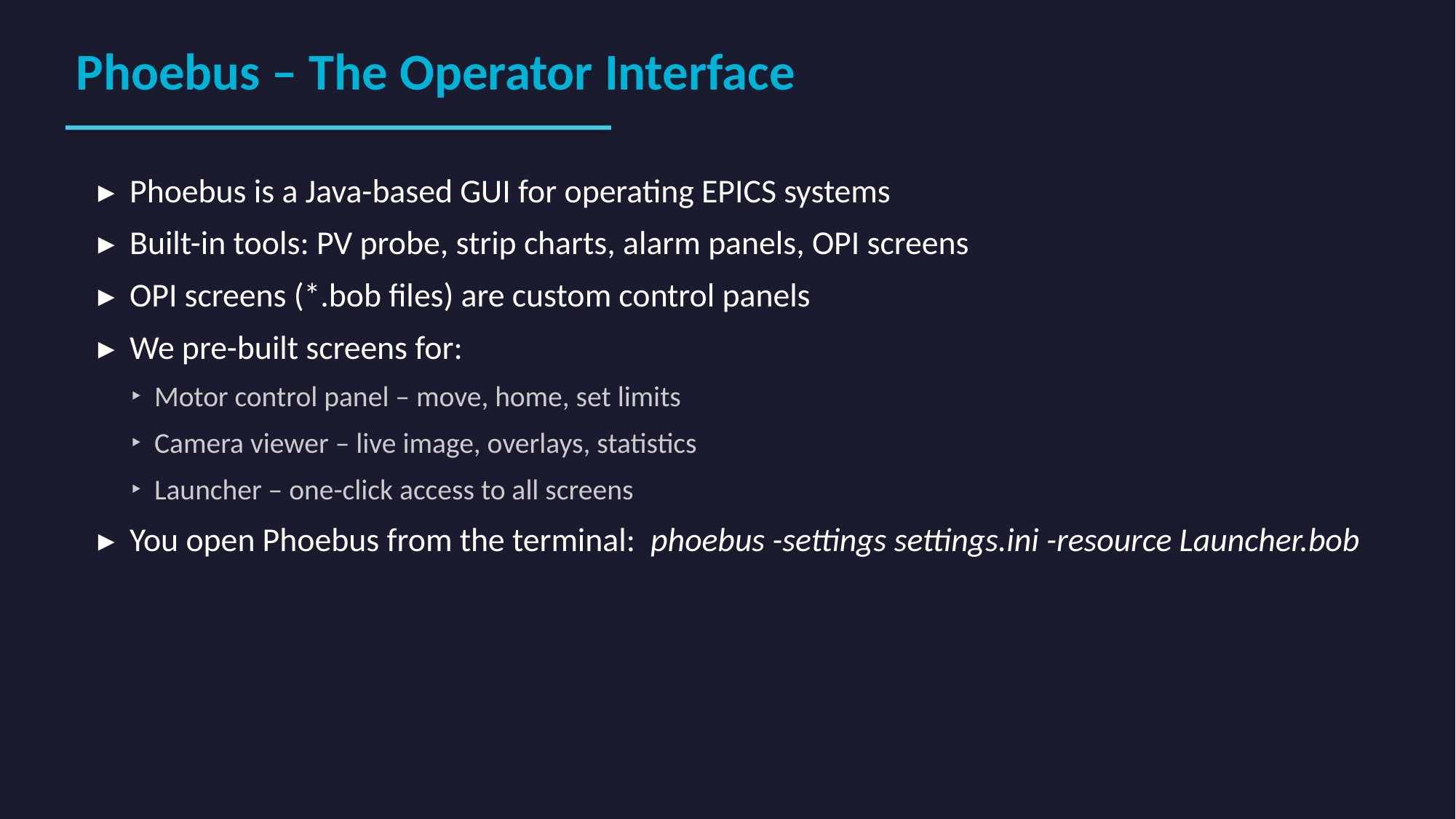

Phoebus – The Operator Interface

▸  Phoebus is a Java-based GUI for operating EPICS systems
▸  Built-in tools: PV probe, strip charts, alarm panels, OPI screens
▸  OPI screens (*.bob files) are custom control panels
▸  We pre-built screens for:
     ‣  Motor control panel – move, home, set limits
     ‣  Camera viewer – live image, overlays, statistics
     ‣  Launcher – one-click access to all screens
▸  You open Phoebus from the terminal:  phoebus -settings settings.ini -resource Launcher.bob